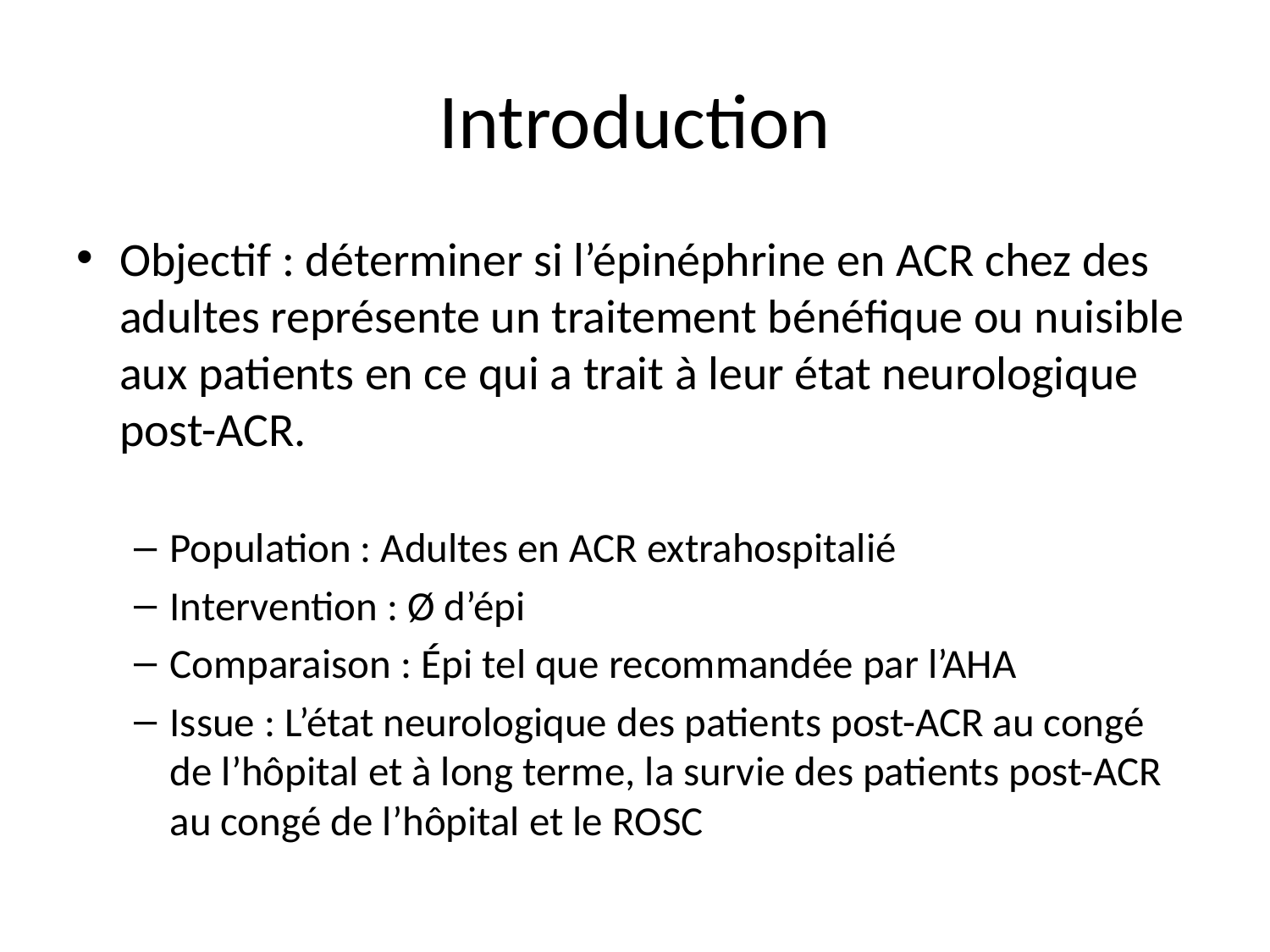

# Introduction
Objectif : déterminer si l’épinéphrine en ACR chez des adultes représente un traitement bénéfique ou nuisible aux patients en ce qui a trait à leur état neurologique post-ACR.
Population : Adultes en ACR extrahospitalié
Intervention : Ø d’épi
Comparaison : Épi tel que recommandée par l’AHA
Issue : L’état neurologique des patients post-ACR au congé de l’hôpital et à long terme, la survie des patients post-ACR au congé de l’hôpital et le ROSC